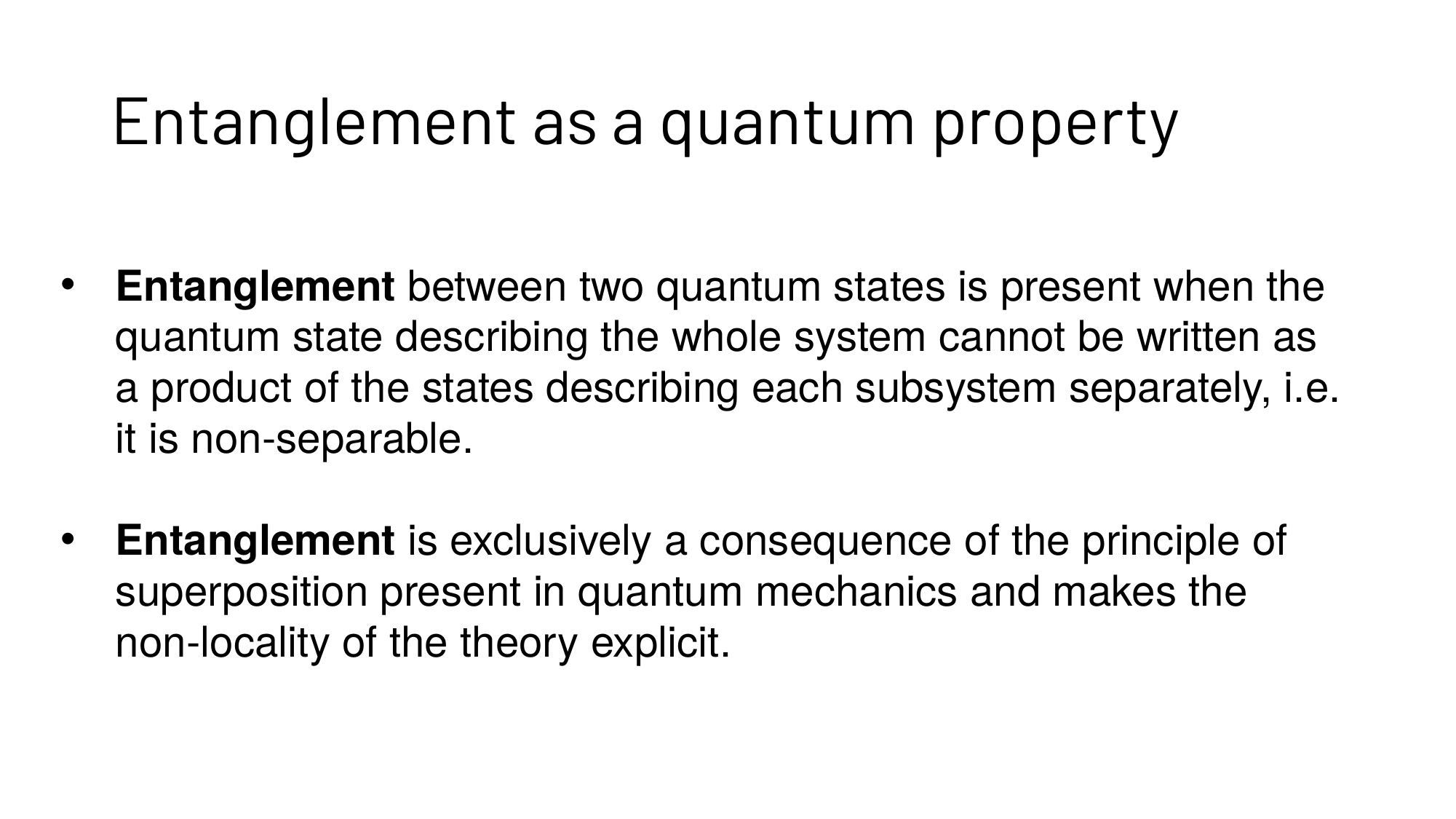

# Entanglement as a quantum property

Entanglement between two quantum states is present when the quantum state describing the whole system cannot be written as a product of the states describing each subsystem separately, i.e. it is non-separable.

Entanglement is exclusively a consequence of the principle of superposition present in quantum mechanics and makes the non-locality of the theory explicit.